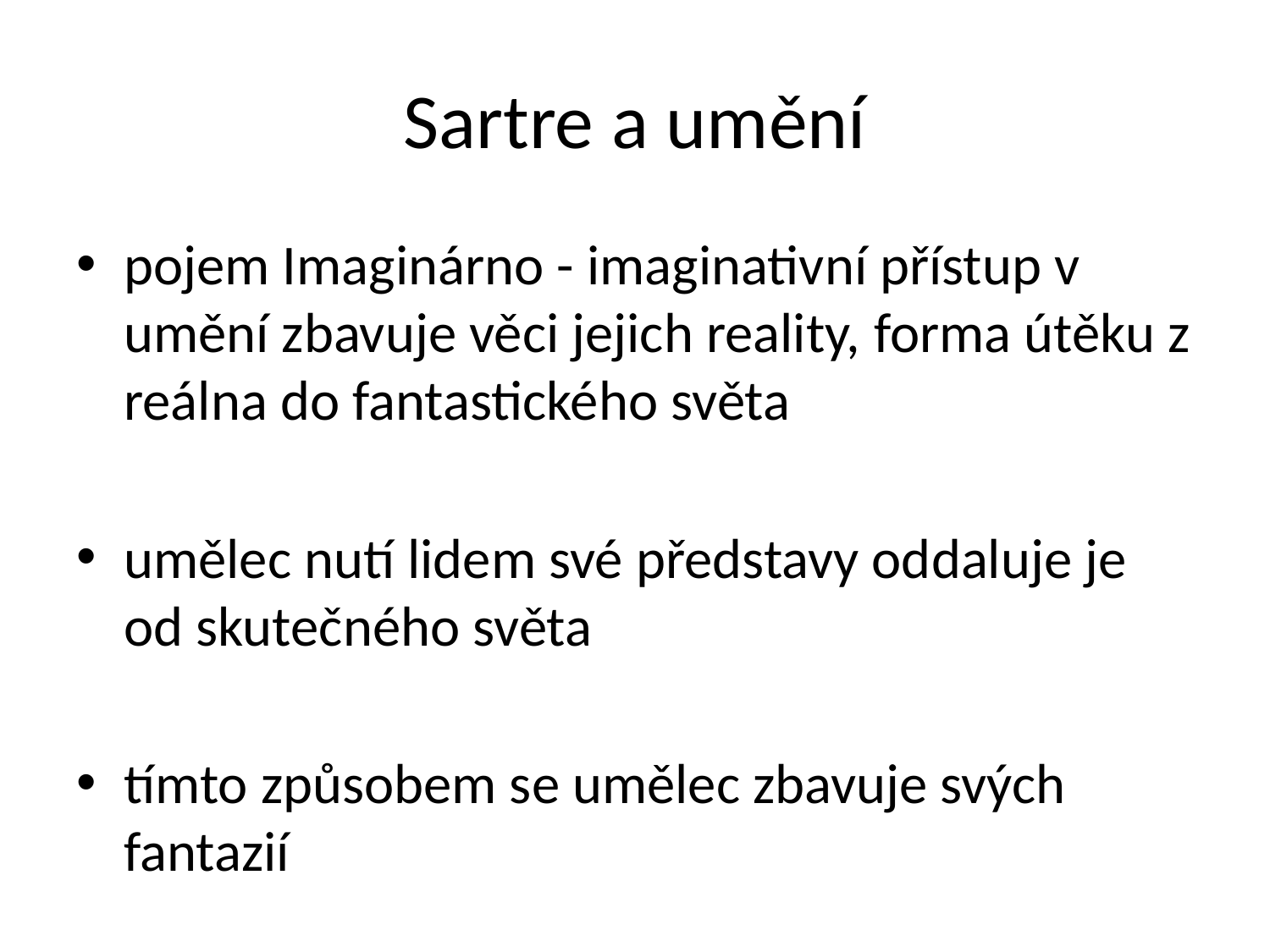

# Sartre a umění
pojem Imaginárno - imaginativní přístup v umění zbavuje věci jejich reality, forma útěku z reálna do fantastického světa

umělec nutí lidem své představy oddaluje je od skutečného světa

tímto způsobem se umělec zbavuje svých fantazií